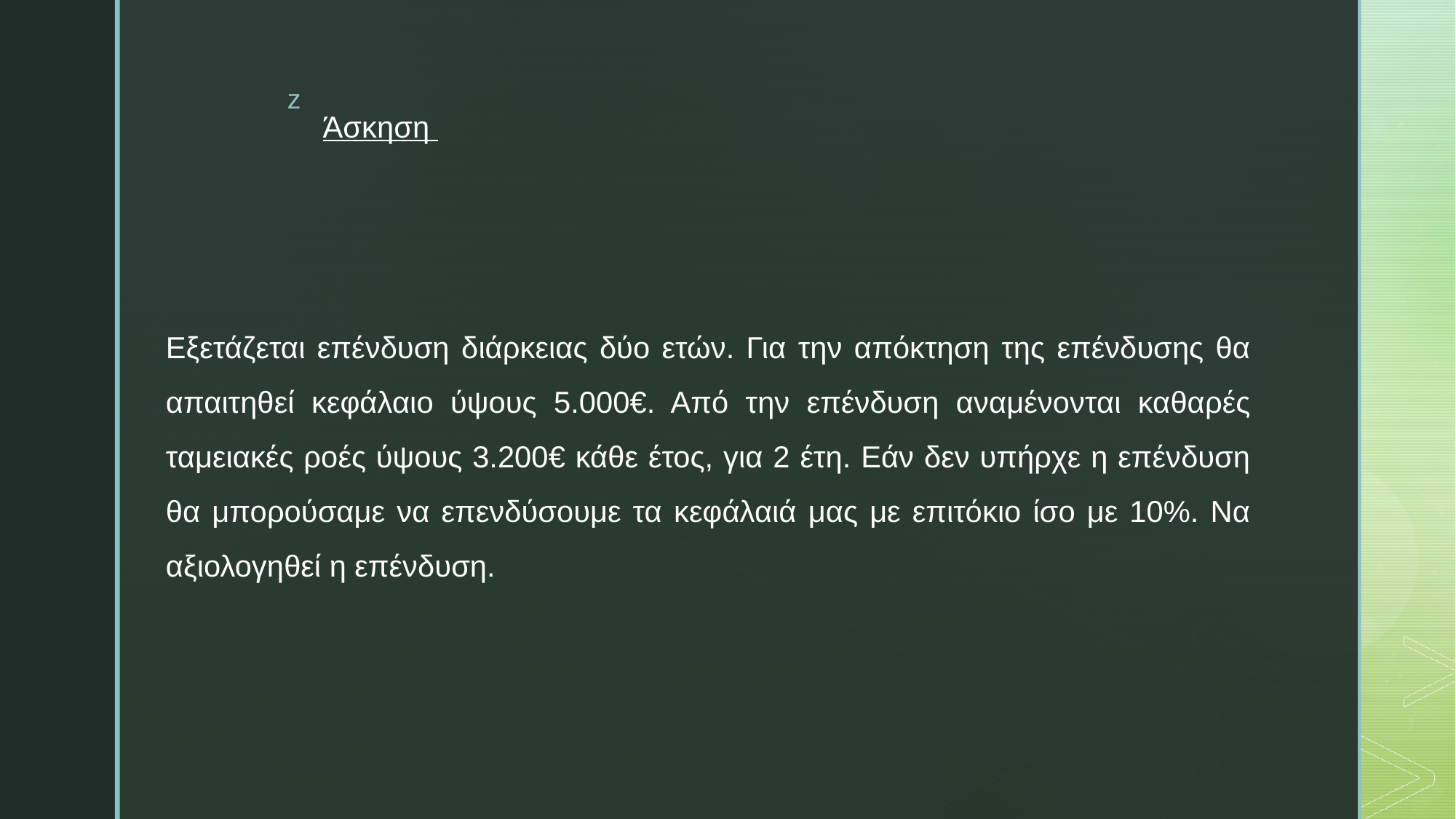

# Άσκηση
Εξετάζεται επένδυση διάρκειας δύο ετών. Για την απόκτηση της επένδυσης θα απαιτηθεί κεφάλαιο ύψους 5.000€. Από την επένδυση αναμένονται καθαρές ταμειακές ροές ύψους 3.200€ κάθε έτος, για 2 έτη. Εάν δεν υπήρχε η επένδυση θα μπορούσαμε να επενδύσουμε τα κεφάλαιά μας με επιτόκιο ίσο με 10%. Να αξιολογηθεί η επένδυση.